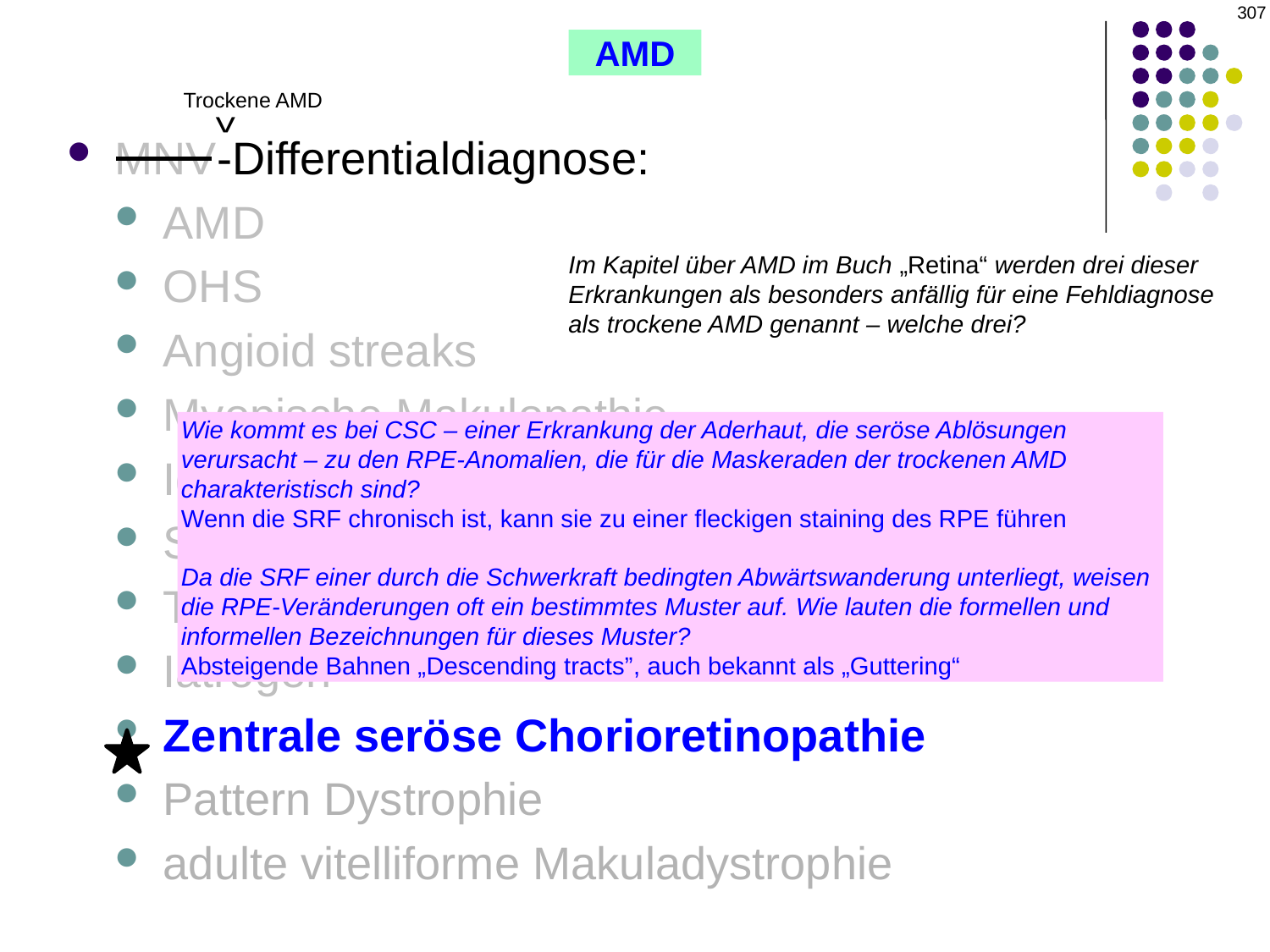

307
AMD
Trockene AMD
^
MNV-Differentialdiagnose:
AMD
OHS
Angioid streaks
Myopische Makulopathie
Idiopathisch
Sorsby-Makuladystrophie
Traumatische Aderhautruptur
Iatrogen
Zentrale seröse Chorioretinopathie
Pattern Dystrophie
adulte vitelliforme Makuladystrophie
Im Kapitel über AMD im Buch „Retina“ werden drei dieser Erkrankungen als besonders anfällig für eine Fehldiagnose als trockene AMD genannt – welche drei?
Wie kommt es bei CSC – einer Erkrankung der Aderhaut, die seröse Ablösungen verursacht – zu den RPE-Anomalien, die für die Maskeraden der trockenen AMD charakteristisch sind?
Wenn die SRF chronisch ist, kann sie zu einer fleckigen staining des RPE führen

Da die SRF einer durch die Schwerkraft bedingten Abwärtswanderung unterliegt, weisen die RPE-Veränderungen oft ein bestimmtes Muster auf. Wie lauten die formellen und informellen Bezeichnungen für dieses Muster?
Absteigende Bahnen „Descending tracts”, auch bekannt als „Guttering“